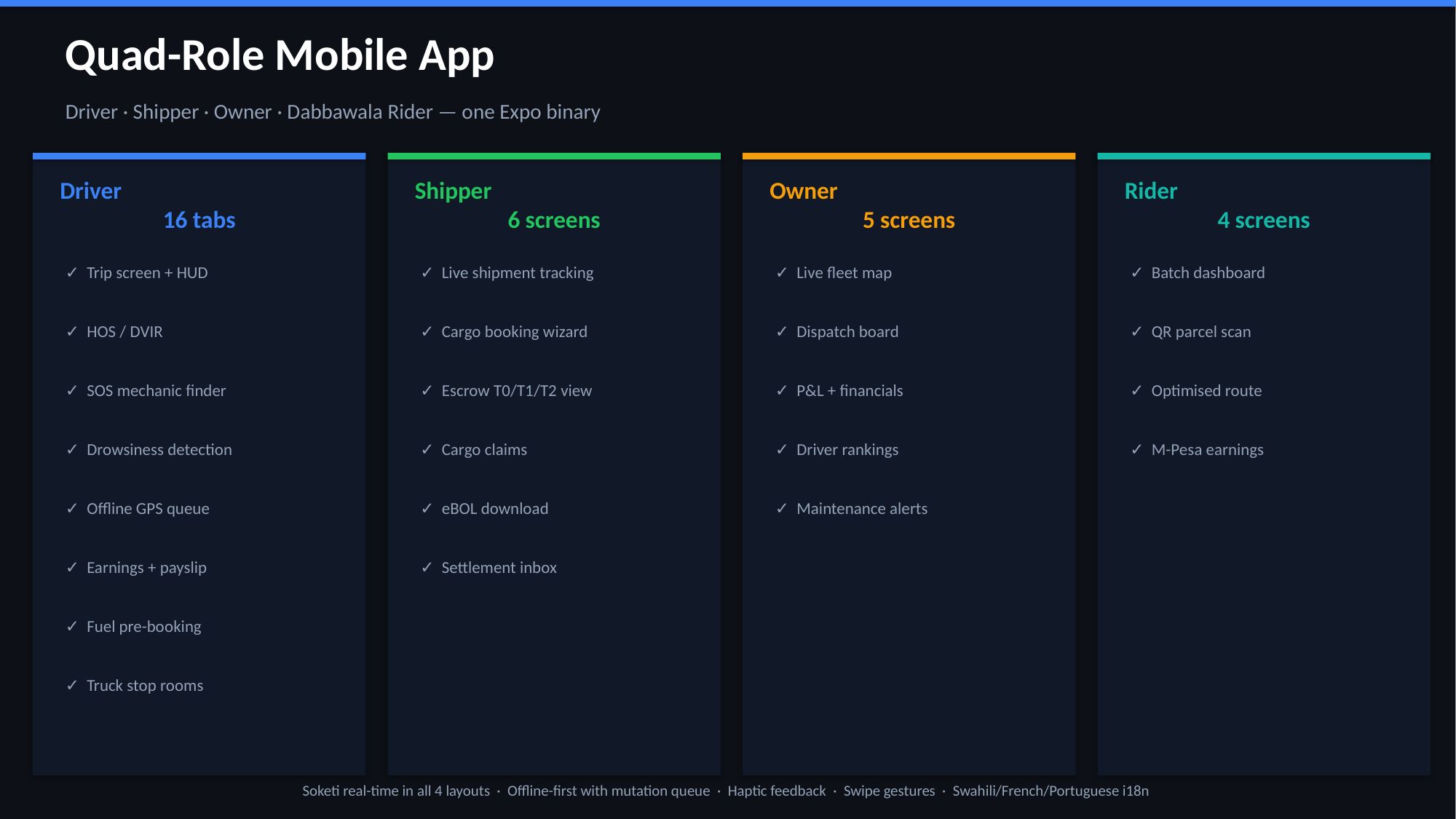

Quad-Role Mobile App
Driver · Shipper · Owner · Dabbawala Rider — one Expo binary

Driver
16 tabs
Shipper
6 screens
Owner
5 screens
Rider
4 screens
✓  Trip screen + HUD
✓  Live shipment tracking
✓  Live fleet map
✓  Batch dashboard
✓  HOS / DVIR
✓  Cargo booking wizard
✓  Dispatch board
✓  QR parcel scan
✓  SOS mechanic finder
✓  Escrow T0/T1/T2 view
✓  P&L + financials
✓  Optimised route
✓  Drowsiness detection
✓  Cargo claims
✓  Driver rankings
✓  M-Pesa earnings
✓  Offline GPS queue
✓  eBOL download
✓  Maintenance alerts
✓  Earnings + payslip
✓  Settlement inbox
✓  Fuel pre-booking
✓  Truck stop rooms
Soketi real-time in all 4 layouts  ·  Offline-first with mutation queue  ·  Haptic feedback  ·  Swipe gestures  ·  Swahili/French/Portuguese i18n